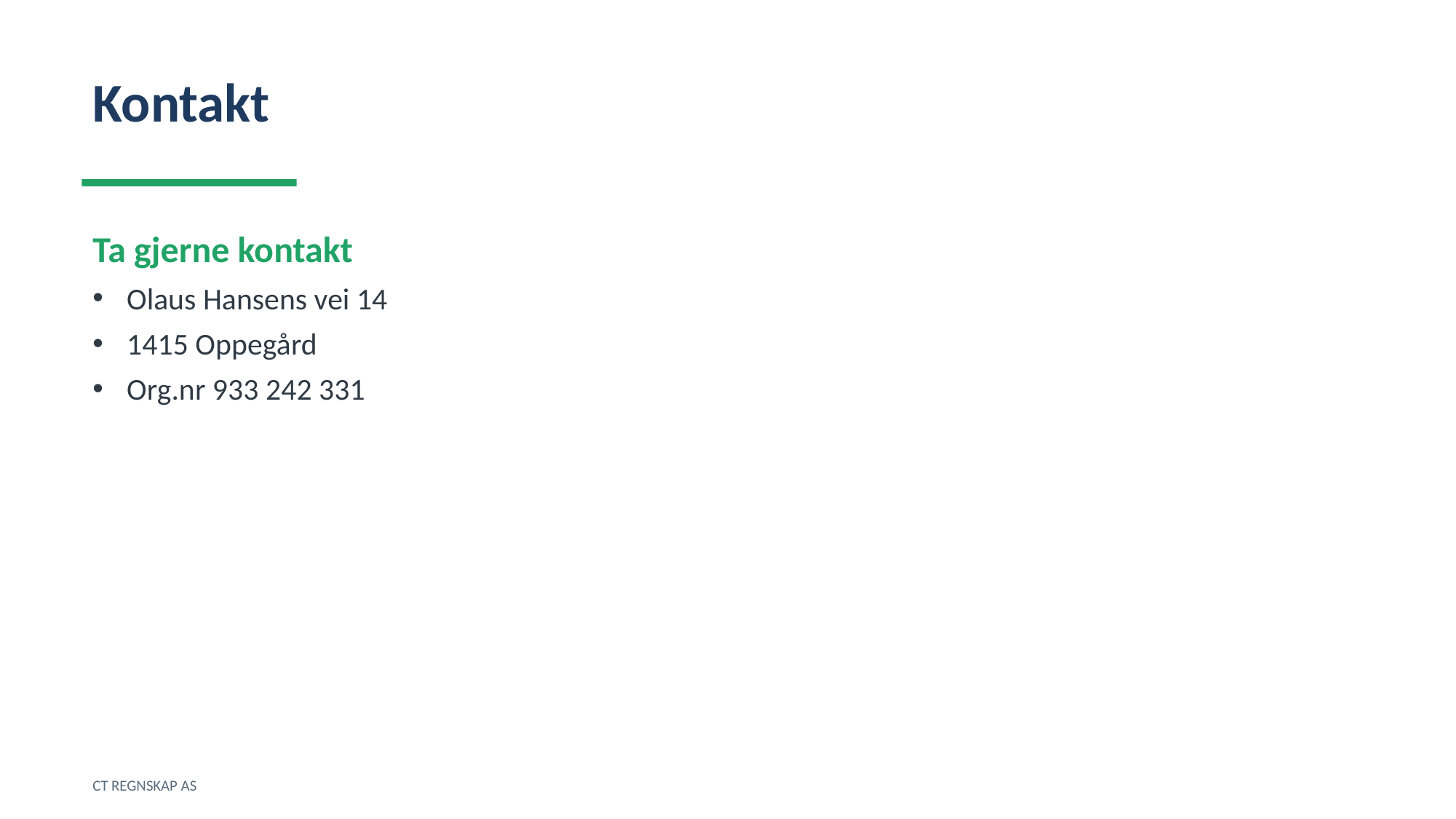

Kontakt

Ta gjerne kontakt
Olaus Hansens vei 14
1415 Oppegård
Org.nr 933 242 331
CT REGNSKAP AS